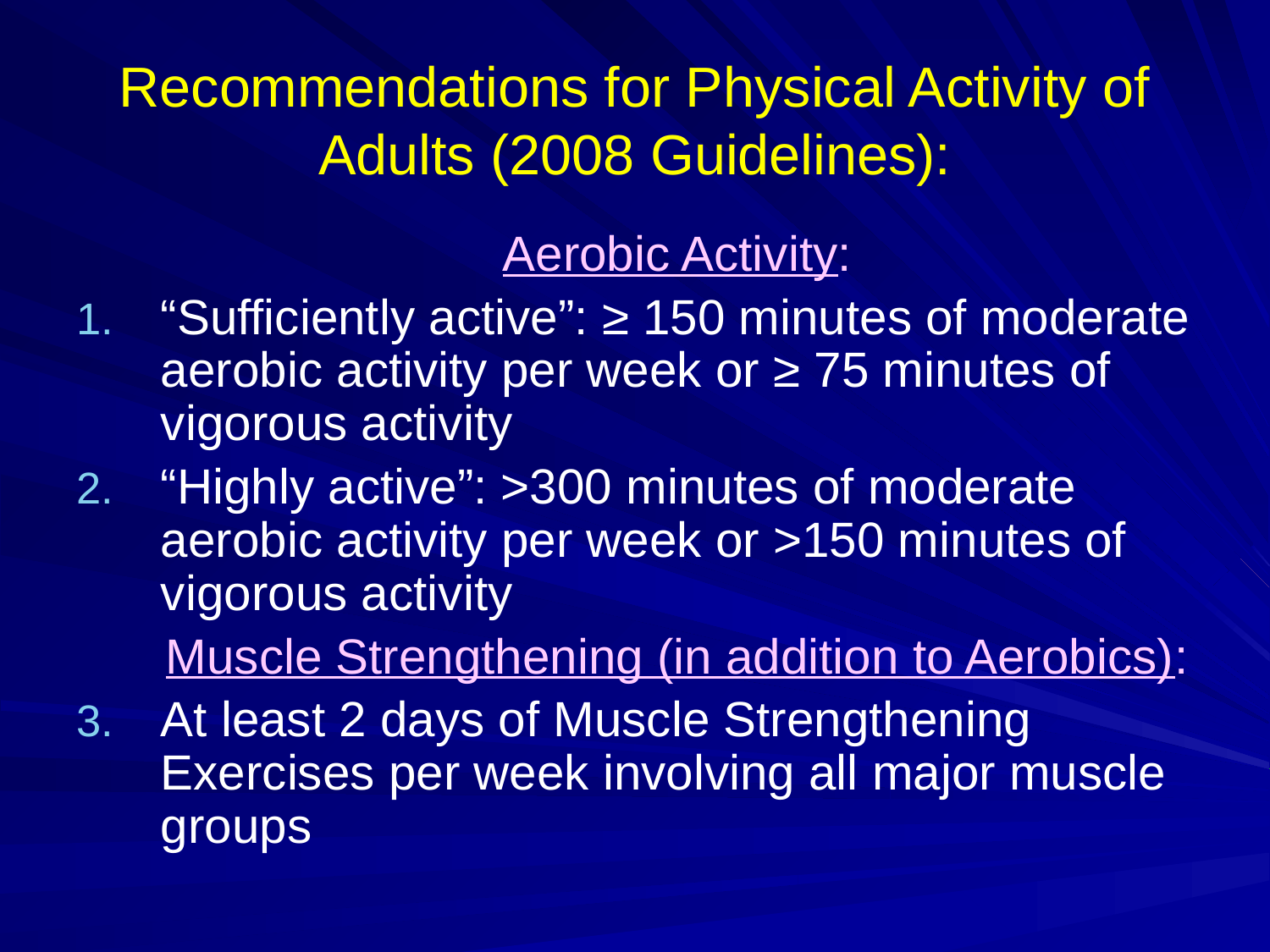

# Recommendations for Physical Activity of Adults (2008 Guidelines):
	Aerobic Activity:
“Sufficiently active”: ≥ 150 minutes of moderate aerobic activity per week or ≥ 75 minutes of vigorous activity
“Highly active”: >300 minutes of moderate aerobic activity per week or >150 minutes of vigorous activity
	Muscle Strengthening (in addition to Aerobics):
At least 2 days of Muscle Strengthening Exercises per week involving all major muscle groups